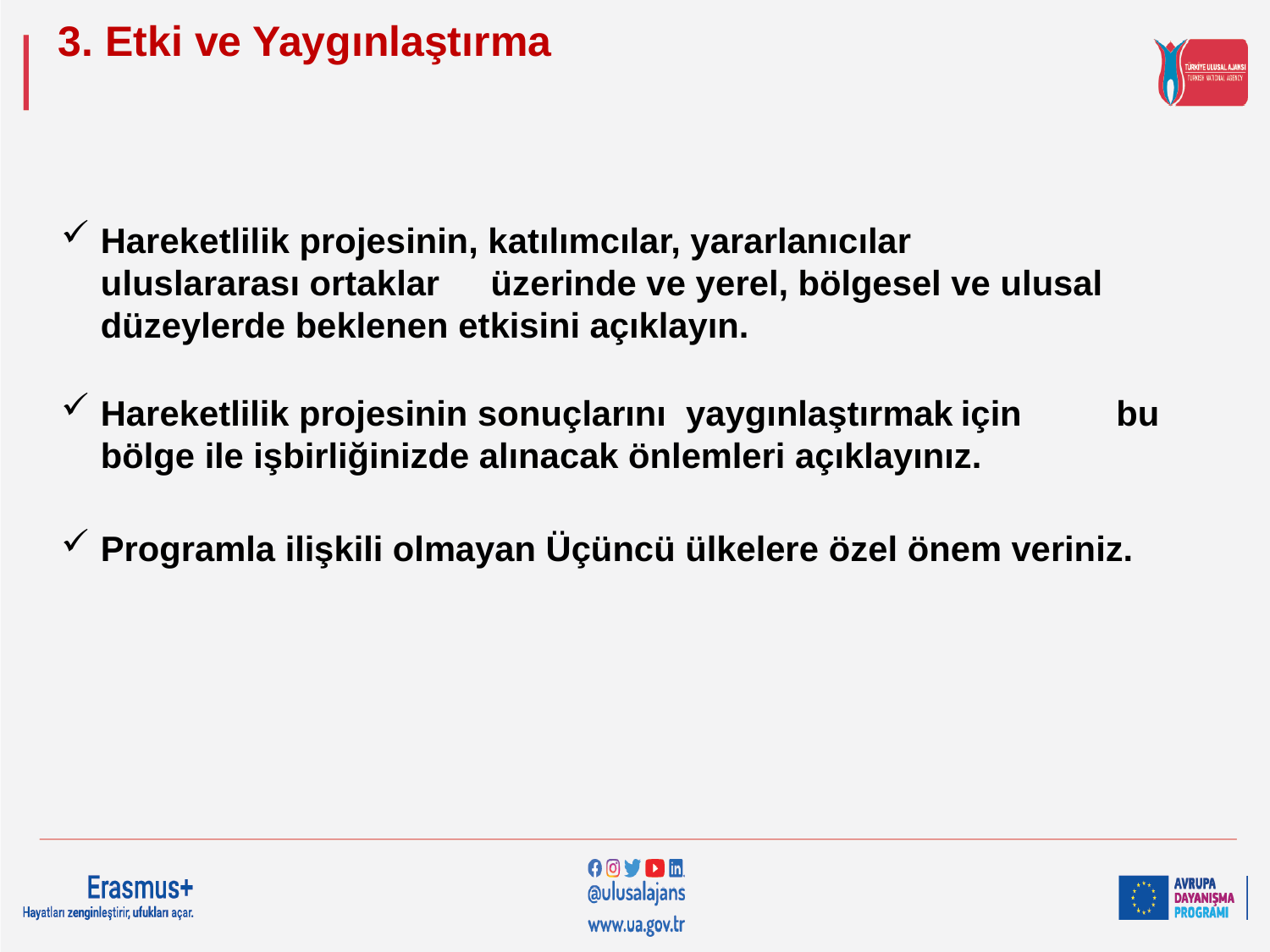

# 3. Etki ve Yaygınlaştırma
Hareketlilik projesinin, katılımcılar, yararlanıcılar 	uluslararası ortaklar	üzerinde ve yerel, bölgesel ve ulusal düzeylerde beklenen etkisini açıklayın.

Hareketlilik projesinin sonuçlarını  yaygınlaştırmak	için	bu	bölge ile işbirliğinizde alınacak önlemleri açıklayınız.

Programla ilişkili olmayan Üçüncü ülkelere özel önem veriniz.